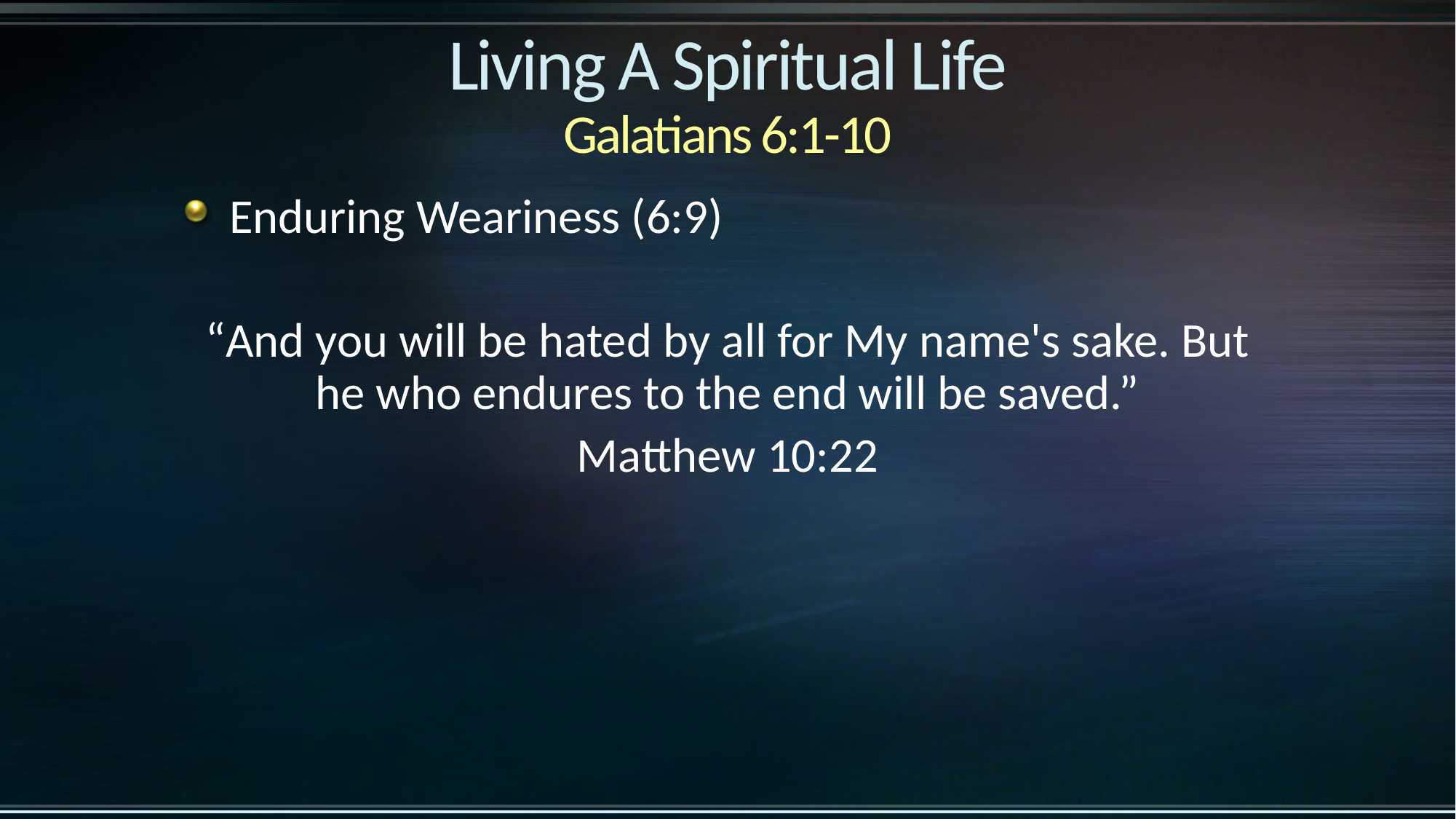

# Living A Spiritual Life Galatians 6:1-10
Enduring Weariness (6:9)

“And you will be hated by all for My name's sake. But he who endures to the end will be saved.”
Matthew 10:22